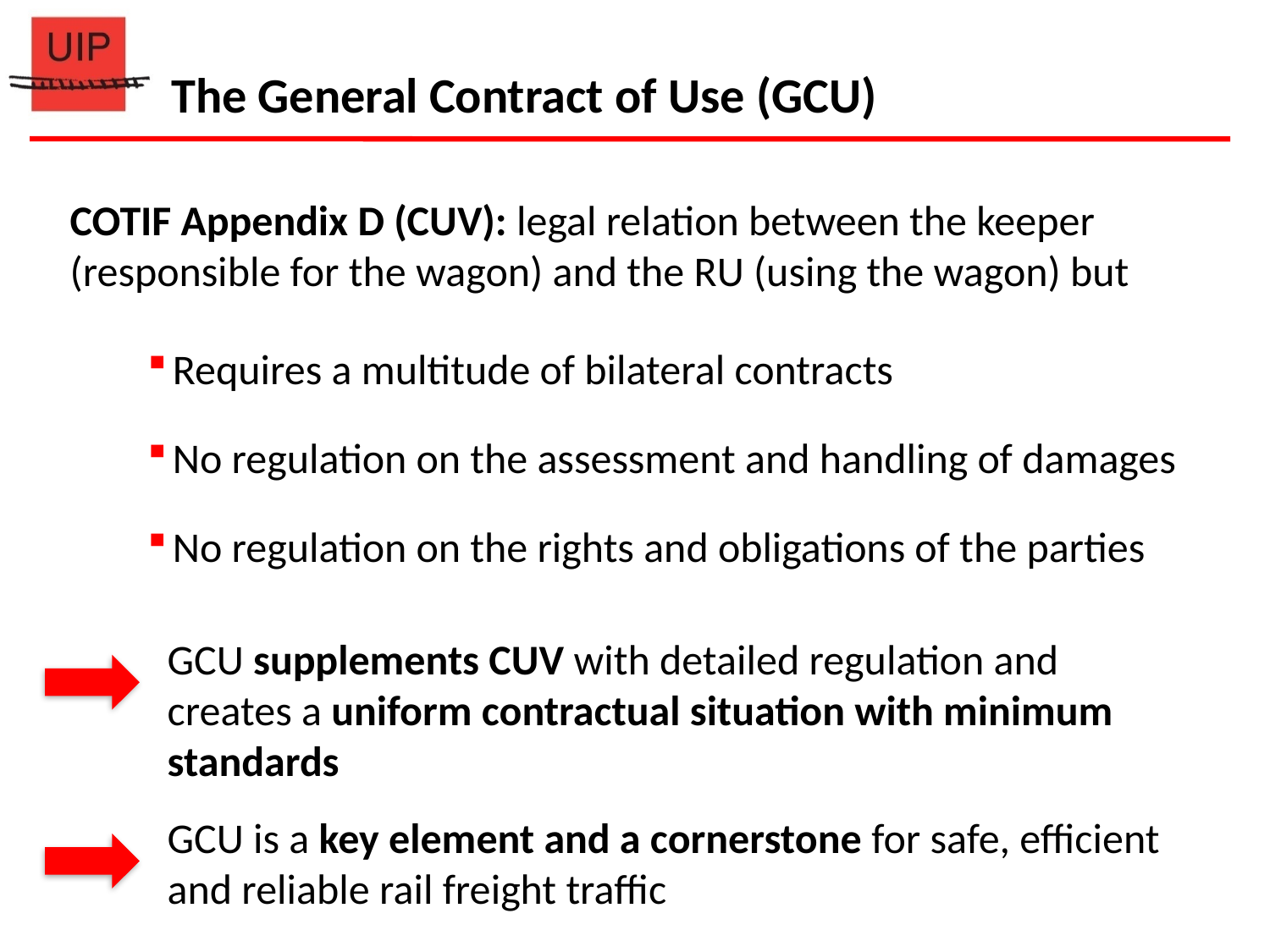

The General Contract of Use (GCU)
COTIF Appendix D (CUV): legal relation between the keeper (responsible for the wagon) and the RU (using the wagon) but
Requires a multitude of bilateral contracts

No regulation on the assessment and handling of damages

No regulation on the rights and obligations of the parties
GCU supplements CUV with detailed regulation and creates a uniform contractual situation with minimum standards

GCU is a key element and a cornerstone for safe, efficient and reliable rail freight traffic